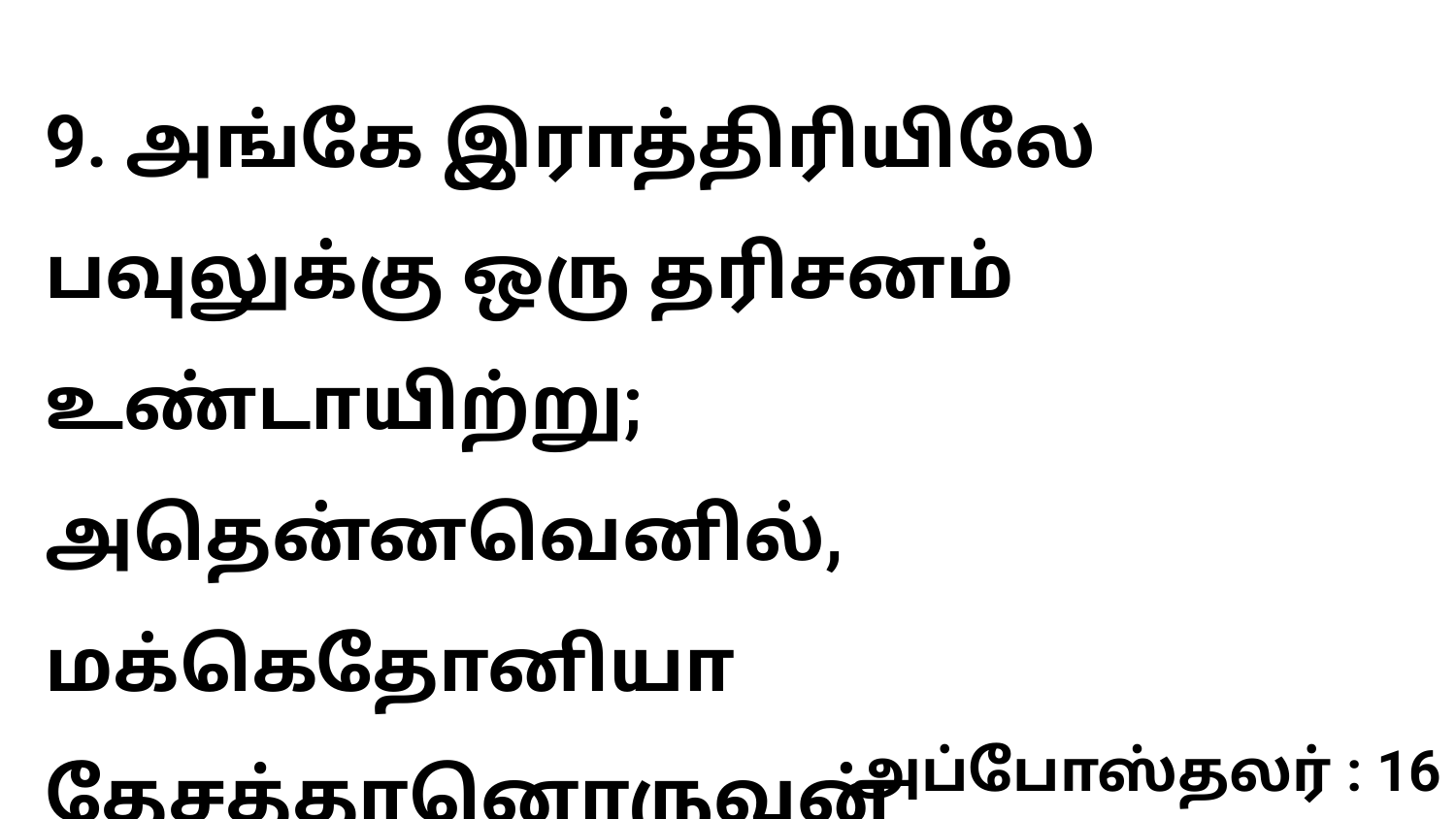

9. அங்கே இராத்திரியிலே பவுலுக்கு ஒரு தரிசனம் உண்டாயிற்று; அதென்னவெனில், மக்கெதோனியா தேசத்தானொருவன்
அப்போஸ்தலர் : 16